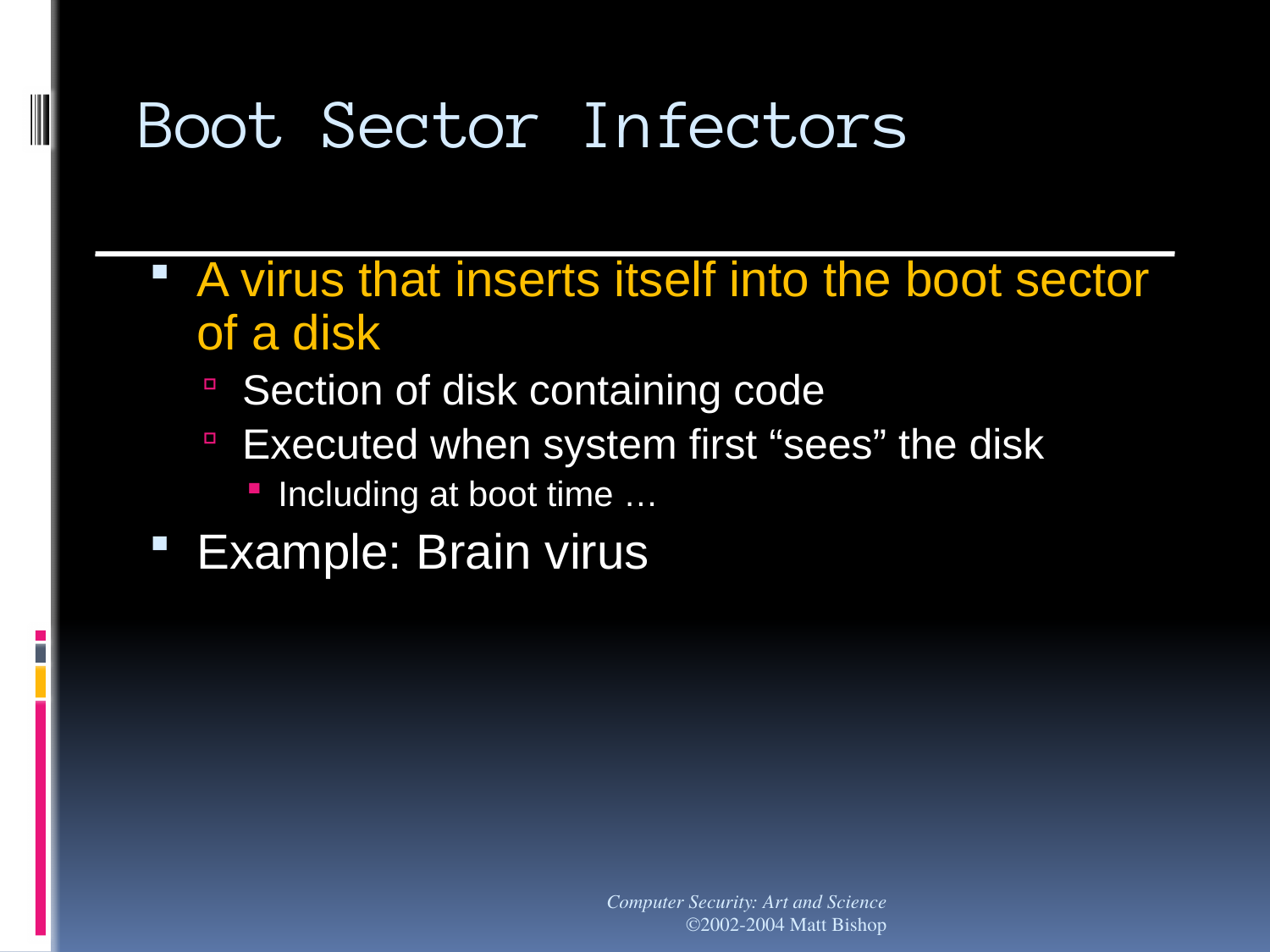

# Boot Sector Infectors
A virus that inserts itself into the boot sector of a disk
Section of disk containing code
Executed when system first “sees” the disk
Including at boot time …
Example: Brain virus
Computer Security: Art and Science
©2002-2004 Matt Bishop